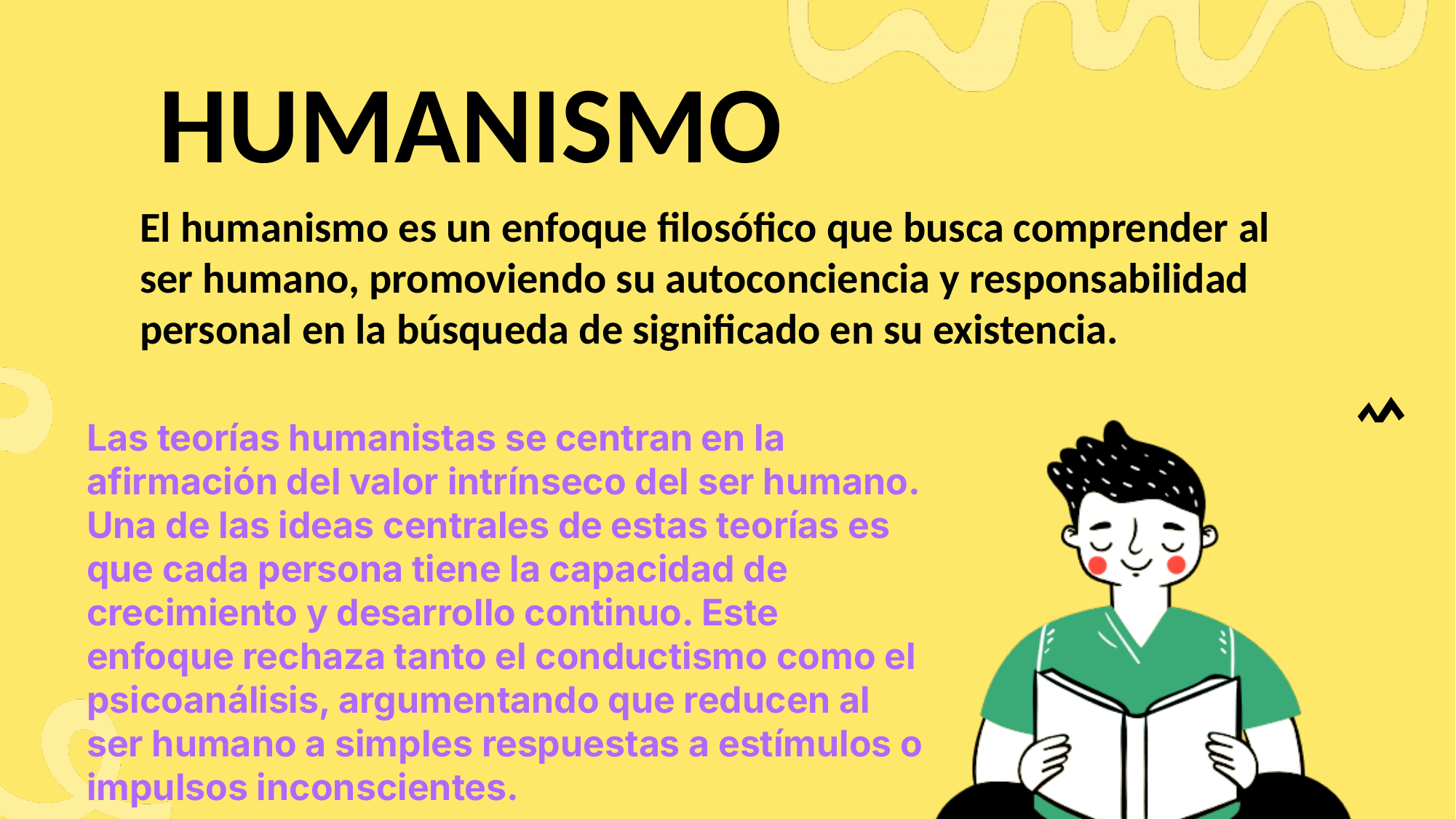

# humanismo
El humanismo es un enfoque filosófico que busca comprender al ser humano, promoviendo su autoconciencia y responsabilidad personal en la búsqueda de significado en su existencia.
Las teorías humanistas se centran en la afirmación del valor intrínseco del ser humano. Una de las ideas centrales de estas teorías es que cada persona tiene la capacidad de crecimiento y desarrollo continuo. Este enfoque rechaza tanto el conductismo como el psicoanálisis, argumentando que reducen al ser humano a simples respuestas a estímulos o impulsos inconscientes.